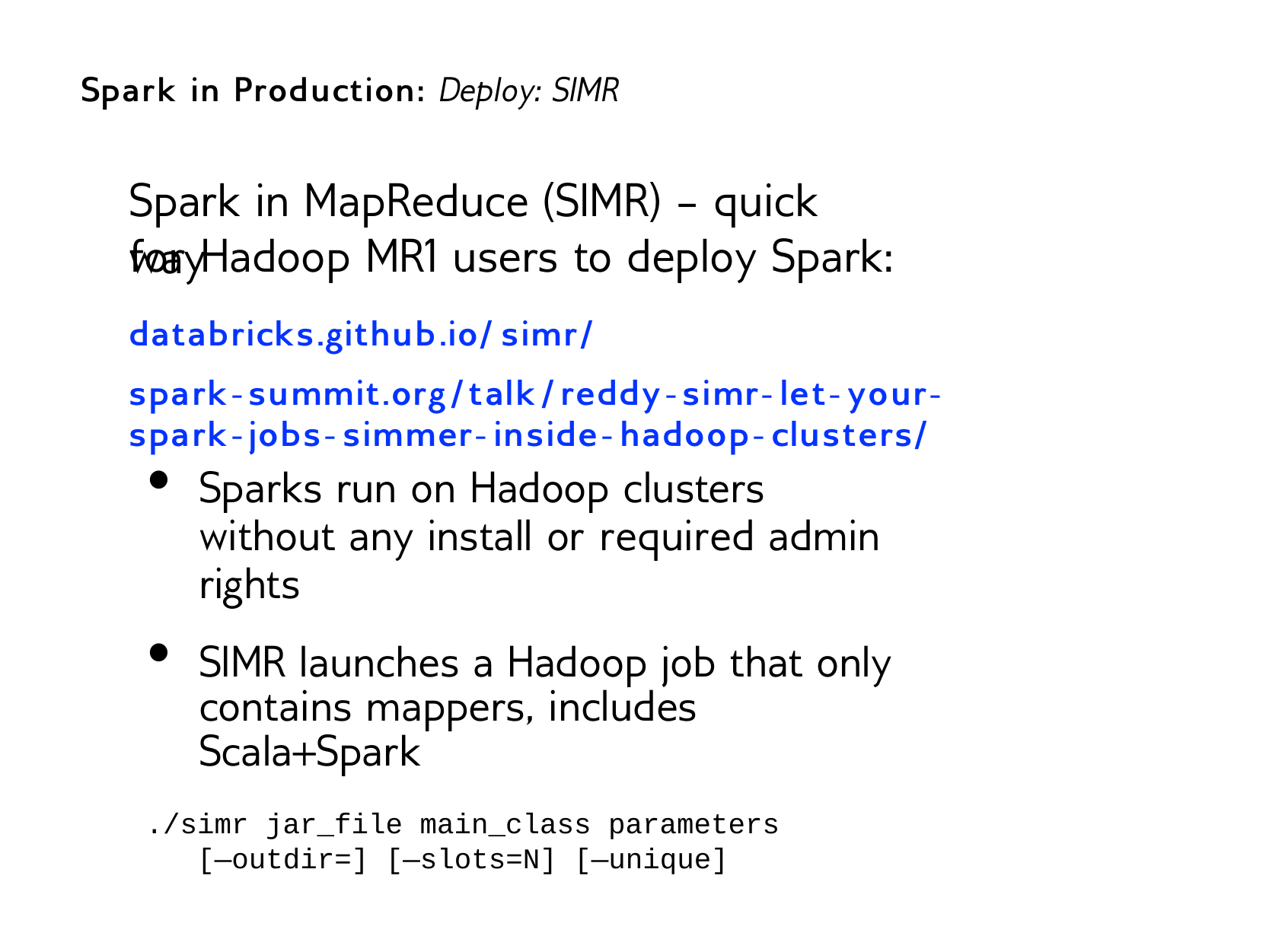

Spark in Production: Deploy: SIMR
Spark in MapReduce (SIMR) – quick way
for Hadoop MR1 users to deploy Spark:

databricks.github.io/simr/

spark-summit.org/talk/reddy-simr-let-your- spark-jobs-simmer-inside-hadoop-clusters/

Sparks run on Hadoop clusters without any install or required admin rights
SIMR launches a Hadoop job that only
contains mappers, includes Scala+Spark

./simr jar_file main_class parameters [—outdir=] [—slots=N] [—unique]